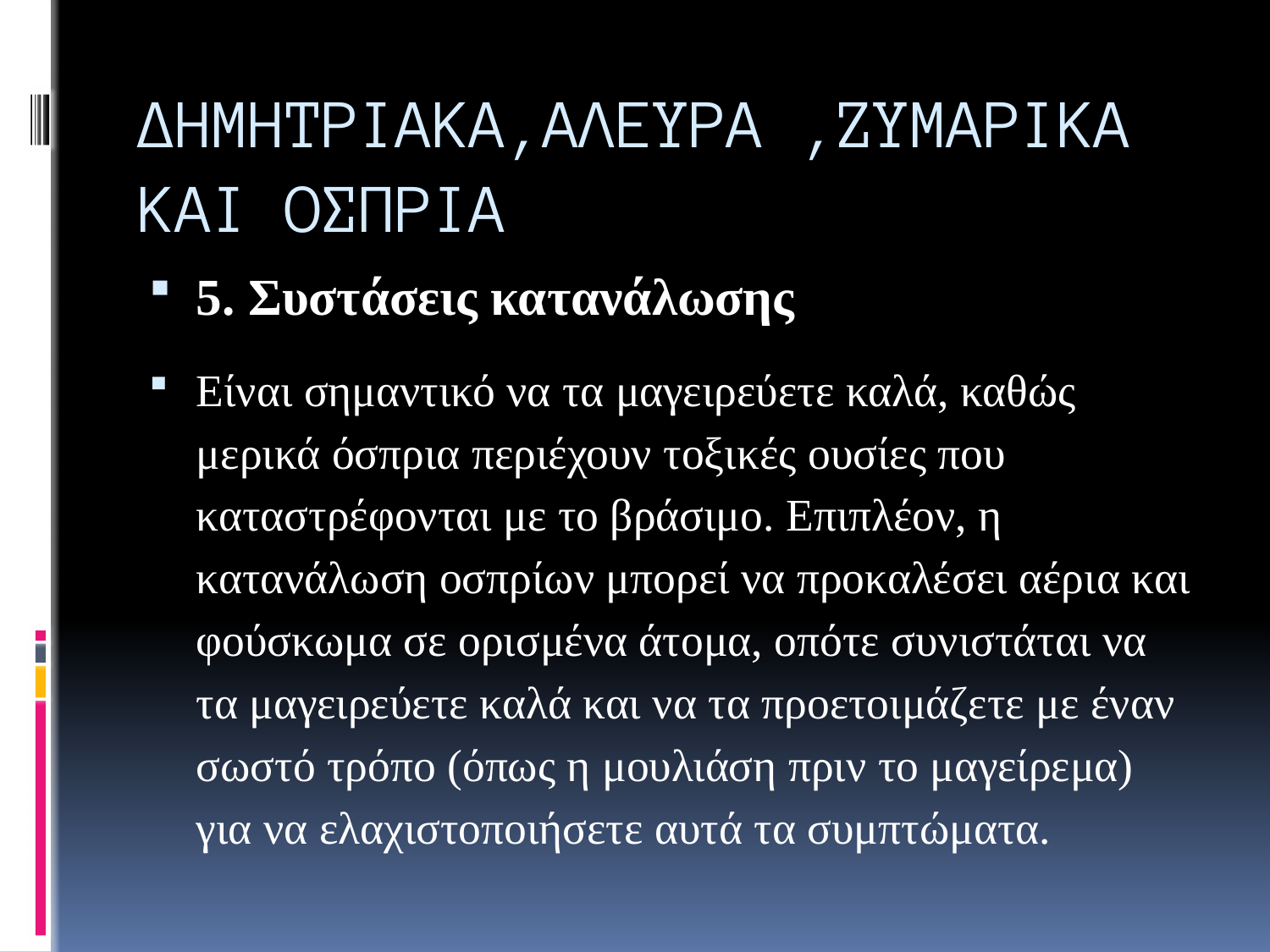

# ΔΗΜΗΤΡΙΑΚΑ,ΑΛΕΥΡΑ ,ΖΥΜΑΡΙΚΑ ΚΑΙ ΟΣΠΡΙΑ
5. Συστάσεις κατανάλωσης
Είναι σημαντικό να τα μαγειρεύετε καλά, καθώς μερικά όσπρια περιέχουν τοξικές ουσίες που καταστρέφονται με το βράσιμο. Επιπλέον, η κατανάλωση οσπρίων μπορεί να προκαλέσει αέρια και φούσκωμα σε ορισμένα άτομα, οπότε συνιστάται να τα μαγειρεύετε καλά και να τα προετοιμάζετε με έναν σωστό τρόπο (όπως η μουλιάση πριν το μαγείρεμα) για να ελαχιστοποιήσετε αυτά τα συμπτώματα.